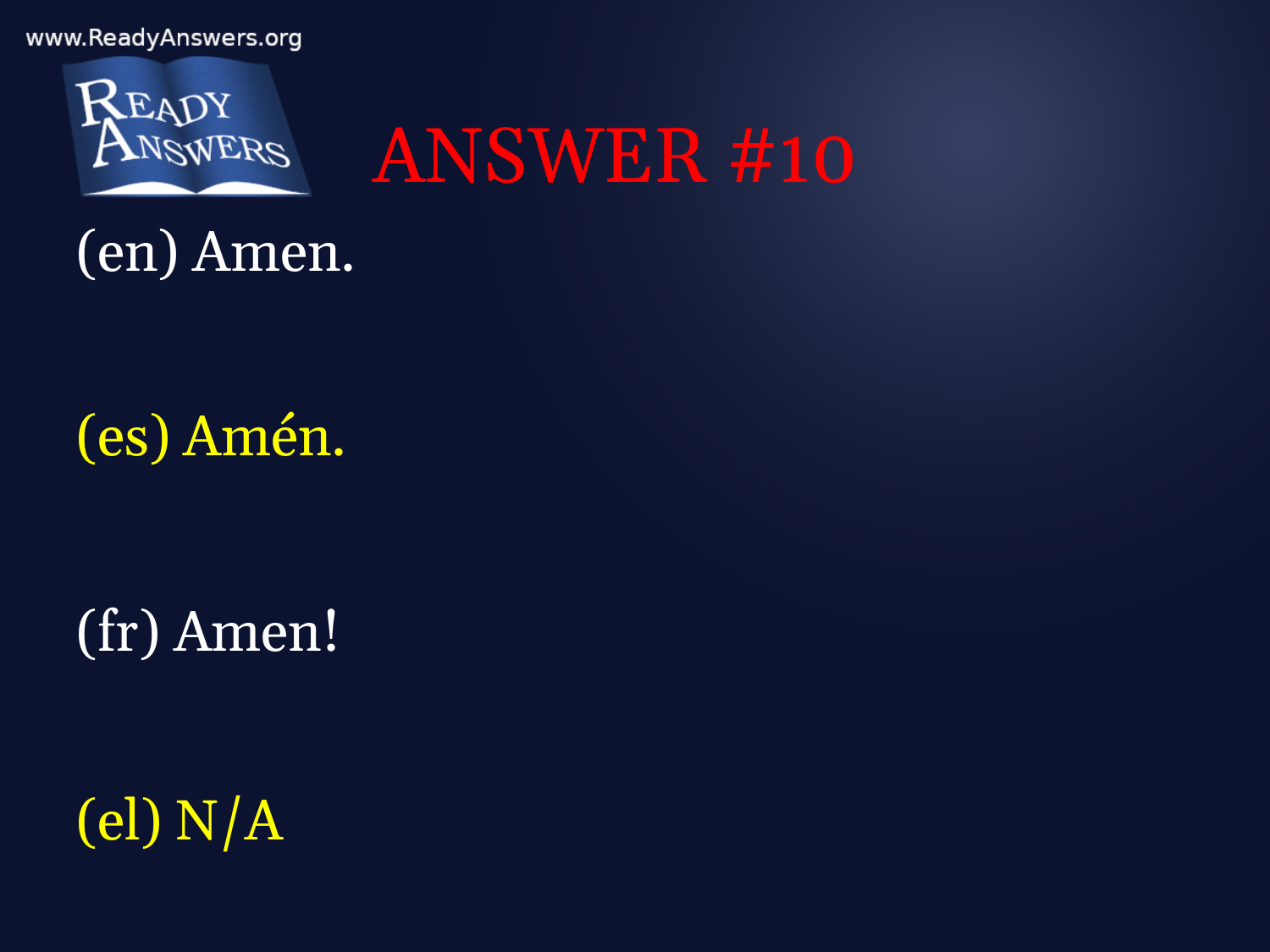

# ANSWER #10
(en) Amen.
(es) Amén.
(fr) Amen!
(el) N/A